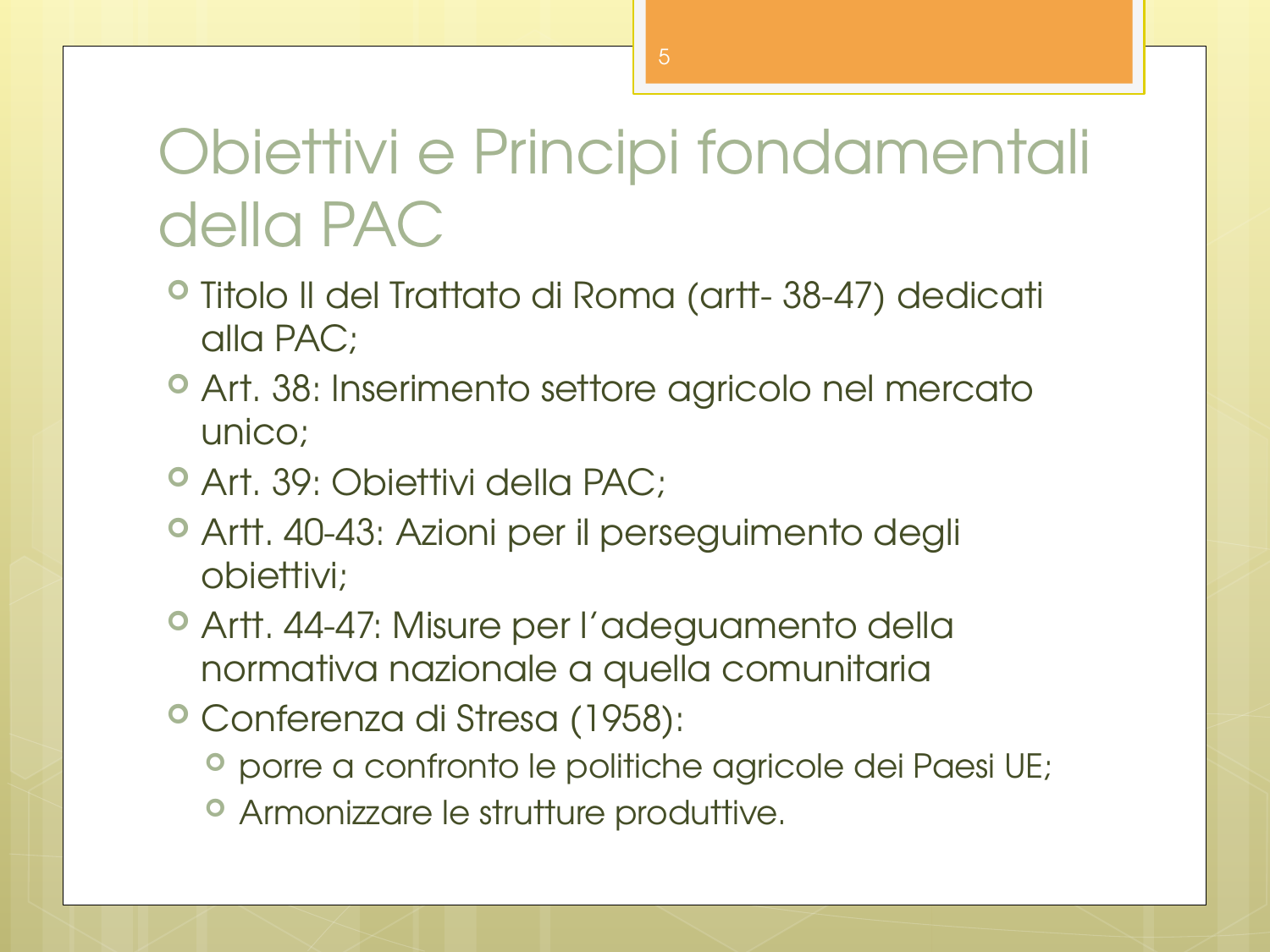

5
# Obiettivi e Principi fondamentali della PAC
Titolo II del Trattato di Roma (artt- 38-47) dedicati alla PAC;
Art. 38: Inserimento settore agricolo nel mercato unico;
Art. 39: Obiettivi della PAC;
Artt. 40-43: Azioni per il perseguimento degli obiettivi;
Artt. 44-47: Misure per l’adeguamento della normativa nazionale a quella comunitaria
Conferenza di Stresa (1958):
porre a confronto le politiche agricole dei Paesi UE;
Armonizzare le strutture produttive.